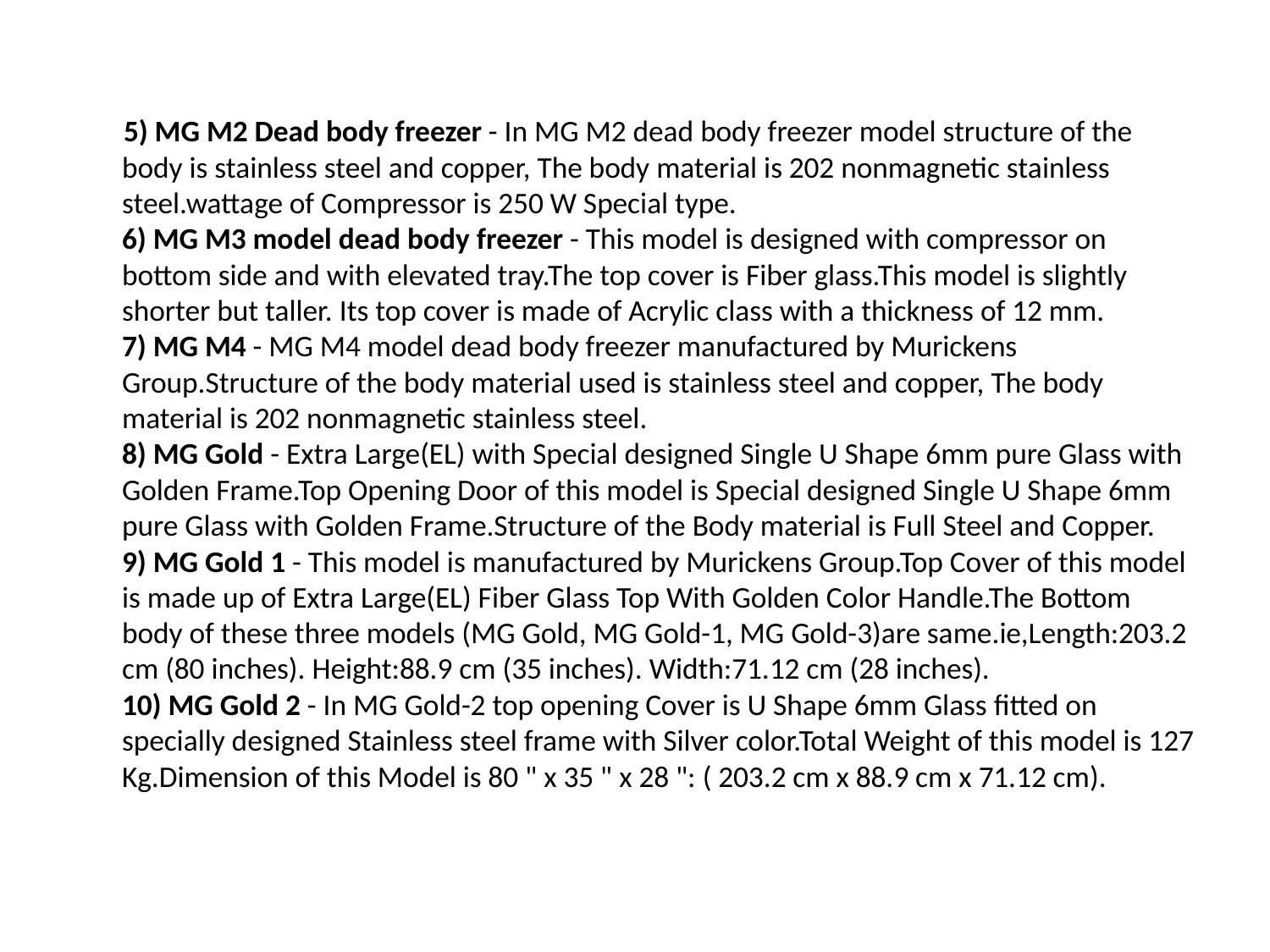

5) MG M2 Dead body freezer - In MG M2 dead body freezer model structure of the body is stainless steel and copper, The body material is 202 nonmagnetic stainless steel.wattage of Compressor is 250 W Special type.
6) MG M3 model dead body freezer - This model is designed with compressor on bottom side and with elevated tray.The top cover is Fiber glass.This model is slightly shorter but taller. Its top cover is made of Acrylic class with a thickness of 12 mm.
7) MG M4 - MG M4 model dead body freezer manufactured by Murickens Group.Structure of the body material used is stainless steel and copper, The body material is 202 nonmagnetic stainless steel.
8) MG Gold - Extra Large(EL) with Special designed Single U Shape 6mm pure Glass with Golden Frame.Top Opening Door of this model is Special designed Single U Shape 6mm pure Glass with Golden Frame.Structure of the Body material is Full Steel and Copper.
9) MG Gold 1 - This model is manufactured by Murickens Group.Top Cover of this model is made up of Extra Large(EL) Fiber Glass Top With Golden Color Handle.The Bottom body of these three models (MG Gold, MG Gold-1, MG Gold-3)are same.ie,Length:203.2 cm (80 inches). Height:88.9 cm (35 inches). Width:71.12 cm (28 inches).
10) MG Gold 2 - In MG Gold-2 top opening Cover is U Shape 6mm Glass fitted on specially designed Stainless steel frame with Silver color.Total Weight of this model is 127 Kg.Dimension of this Model is 80 " x 35 " x 28 ": ( 203.2 cm x 88.9 cm x 71.12 cm).